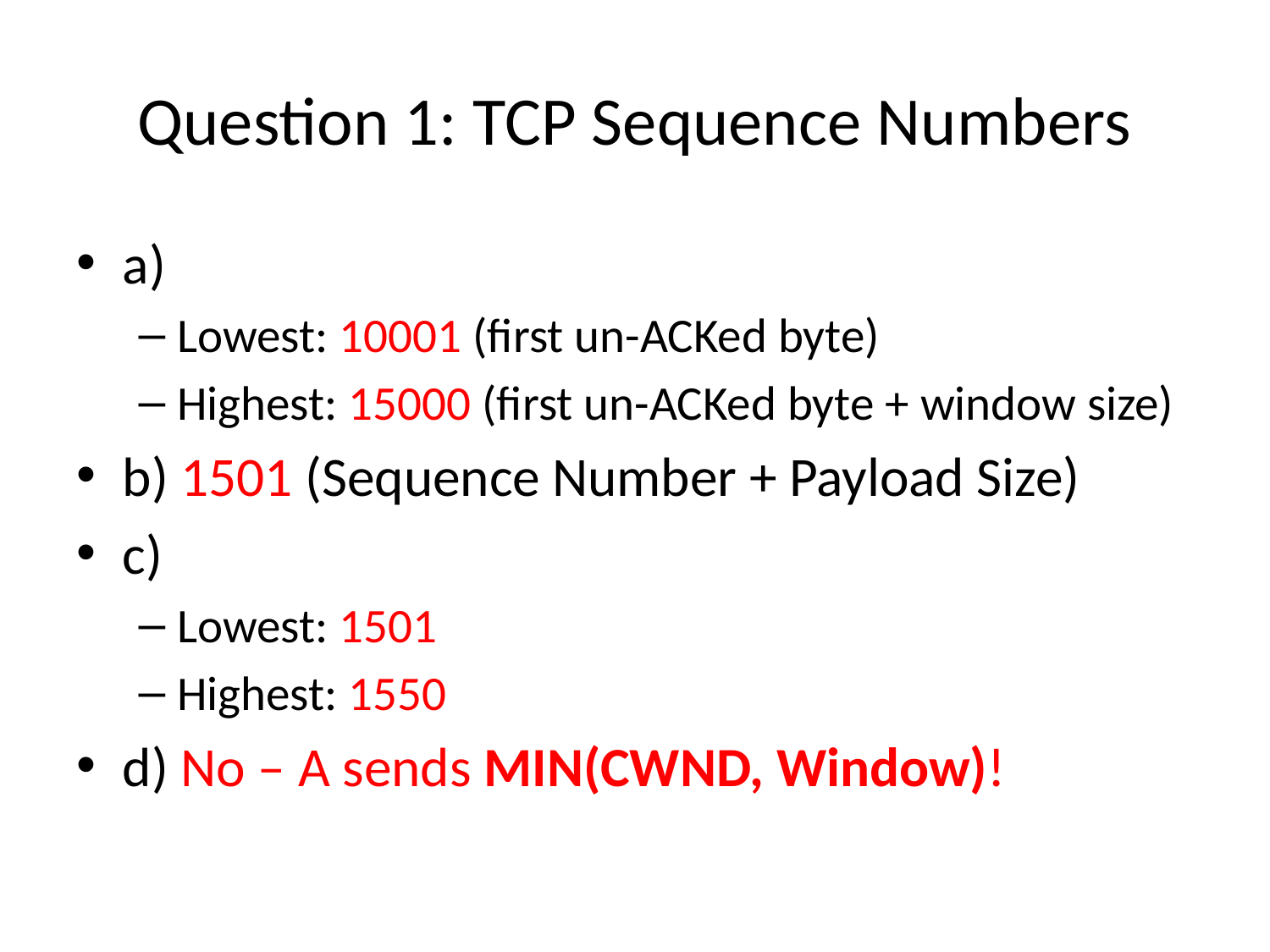

# Question 1: TCP Sequence Numbers
a)
Lowest: 10001 (first un-ACKed byte)
Highest: 15000 (first un-ACKed byte + window size)
b) 1501 (Sequence Number + Payload Size)
c)
Lowest: 1501
Highest: 1550
d) No – A sends MIN(CWND, Window)!